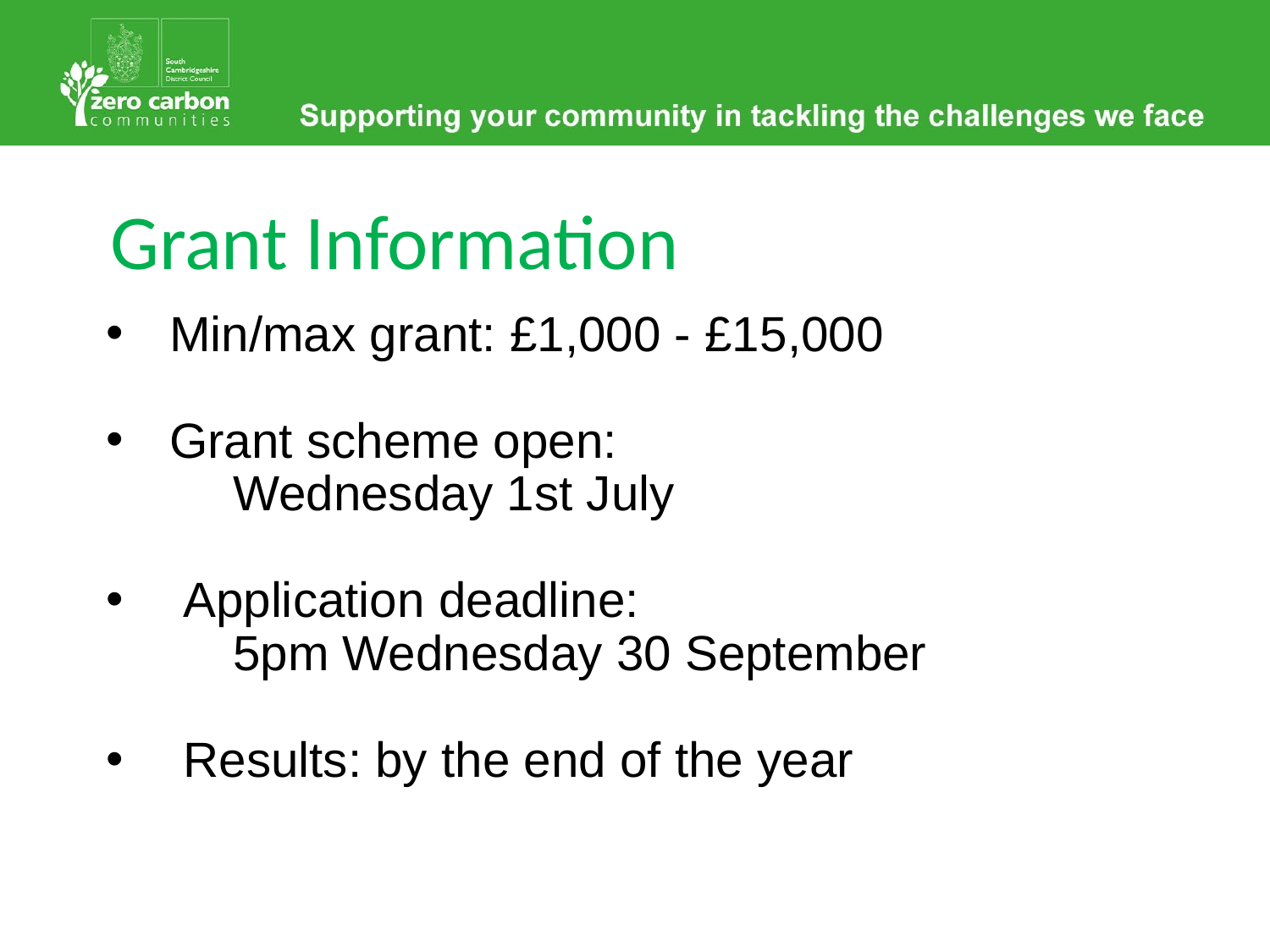

Grant Information
Min/max grant: £1,000 - £15,000

Grant scheme open:
	Wednesday 1st July

 Application deadline:
	5pm Wednesday 30 September

 Results: by the end of the year